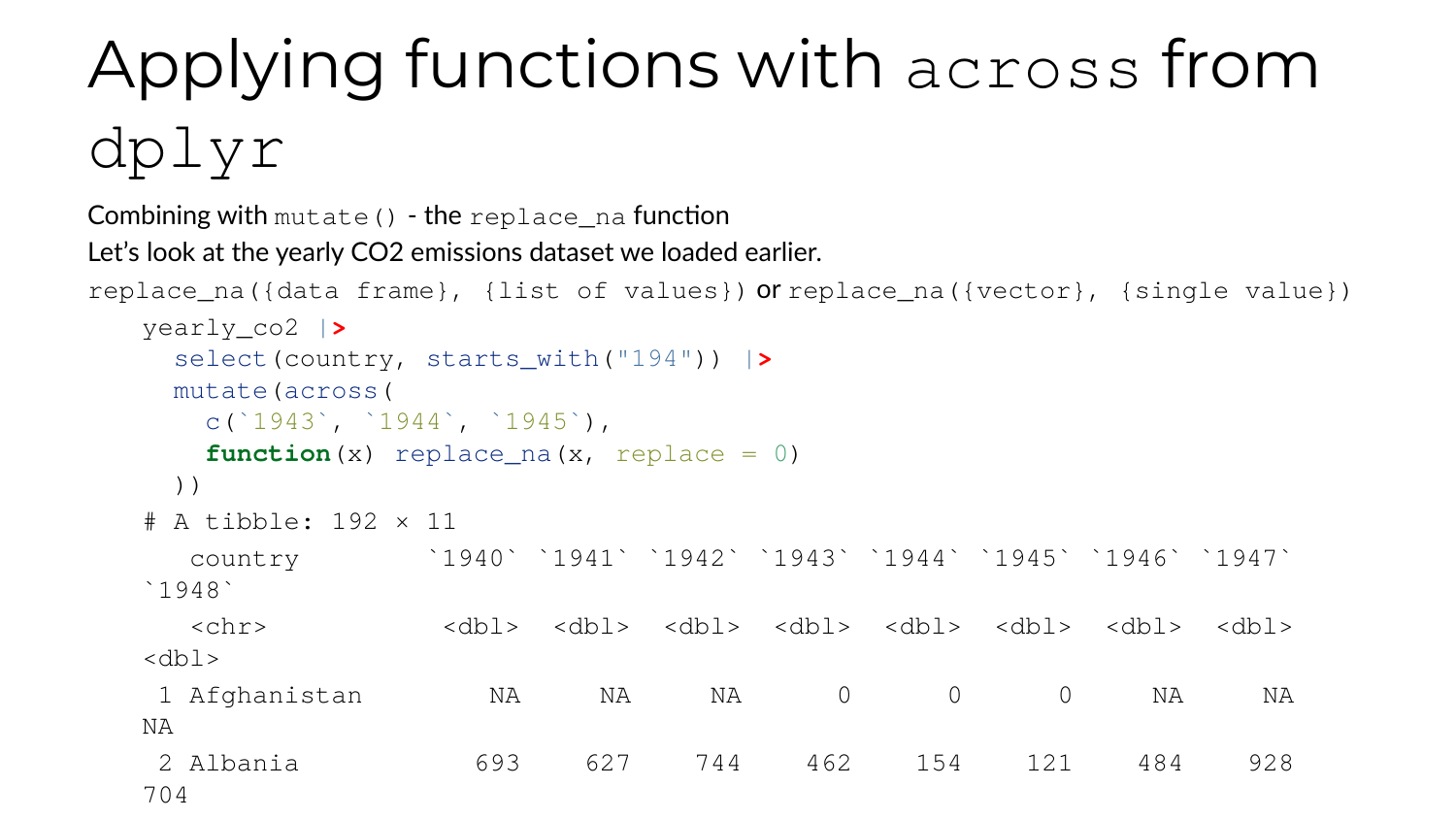

# Applying functions with across from dplyr
Combining with mutate() - the replace_na function
Let’s look at the yearly CO2 emissions dataset we loaded earlier.
replace_na({data frame}, {list of values}) or replace_na({vector}, {single value})
yearly_co2 |>
  select(country, starts_with("194")) |>
  mutate(across(
    c(`1943`, `1944`, `1945`),
    function(x) replace_na(x, replace = 0)
  ))
# A tibble: 192 × 11
   country        `1940` `1941` `1942` `1943` `1944` `1945` `1946` `1947` `1948`
   <chr>           <dbl>  <dbl>  <dbl>  <dbl>  <dbl>  <dbl>  <dbl>  <dbl>  <dbl>
 1 Afghanistan        NA     NA     NA      0      0      0     NA     NA     NA
 2 Albania           693    627    744    462    154    121    484    928    704
 3 Algeria           238    312    499    469    499    616    763    744    803
 4 Andorra            NA     NA     NA      0      0      0     NA     NA     NA
 5 Angola             NA     NA     NA      0      0      0     NA     NA     NA
 6 Antigua and B…     NA     NA     NA      0      0      0     NA     NA     NA
 7 Argentina       15900  14000  13500  14100  14000  13700  13700  14500  17400
 8 Armenia           848    745    513    655    613    649    730    878    935
 9 Australia       29100  34600  36500  35000  34200  32700  35500  38000  38500
10 Austria          7350   7980   8560   9620   9400   4570  12800  17600  24500
# ℹ 182 more rows
# ℹ 1 more variable: `1949` <dbl>